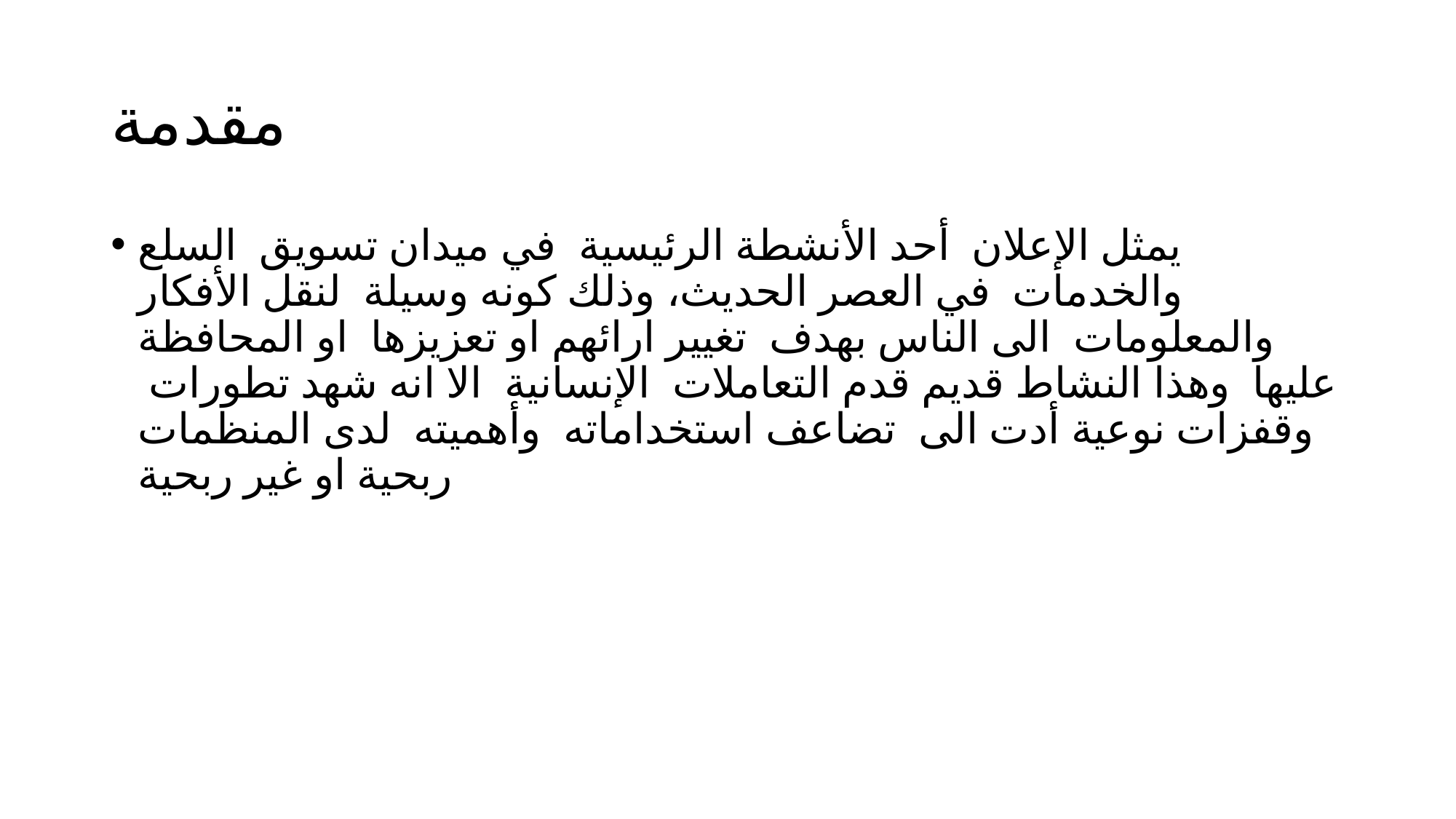

# مقدمة
يمثل الإعلان  أحد الأنشطة الرئيسية  في ميدان تسويق  السلع والخدمات  في العصر الحديث، وذلك كونه وسيلة  لنقل الأفكار والمعلومات  الى الناس بهدف  تغيير ارائهم او تعزيزها  او المحافظة عليها  وهذا النشاط قديم قدم التعاملات  الإنسانية  الا انه شهد تطورات  وقفزات نوعية أدت الى  تضاعف استخداماته  وأهميته  لدى المنظمات ربحية او غير ربحية